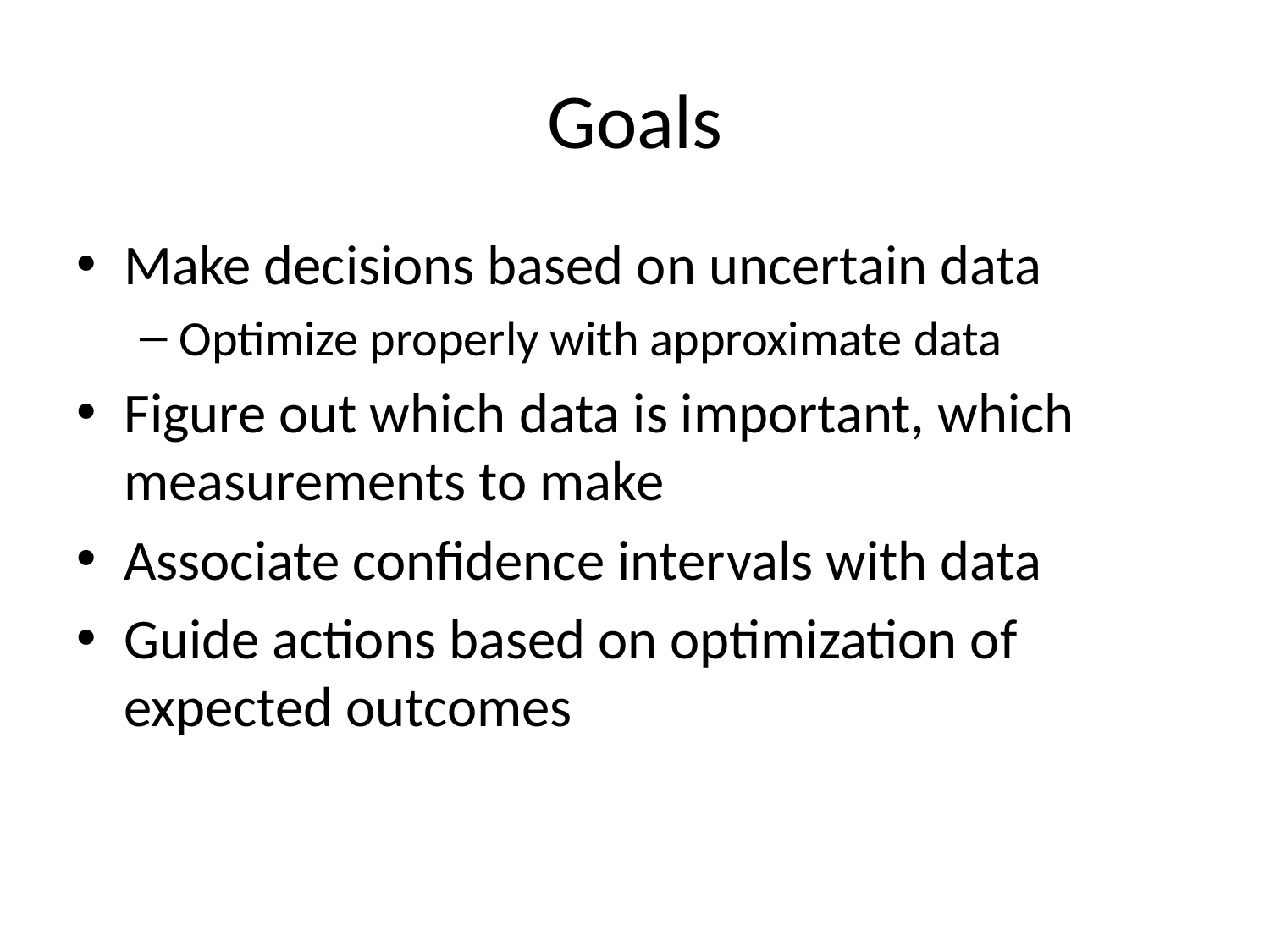

# Goals
Make decisions based on uncertain data
Optimize properly with approximate data
Figure out which data is important, which measurements to make
Associate confidence intervals with data
Guide actions based on optimization of expected outcomes